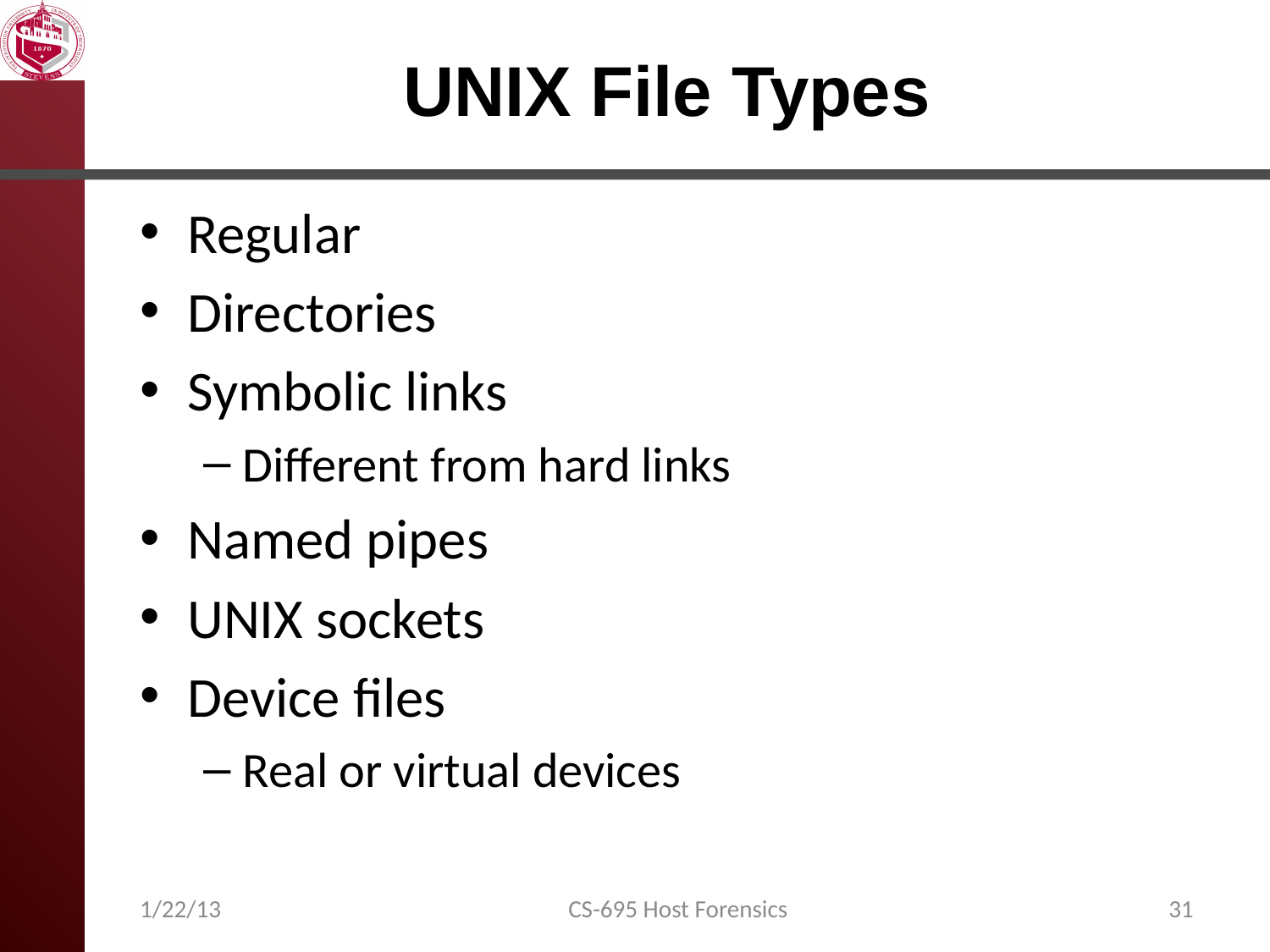

# UNIX File Types
Regular
Directories
Symbolic links
Different from hard links
Named pipes
UNIX sockets
Device files
Real or virtual devices
1/22/13
CS-695 Host Forensics
31